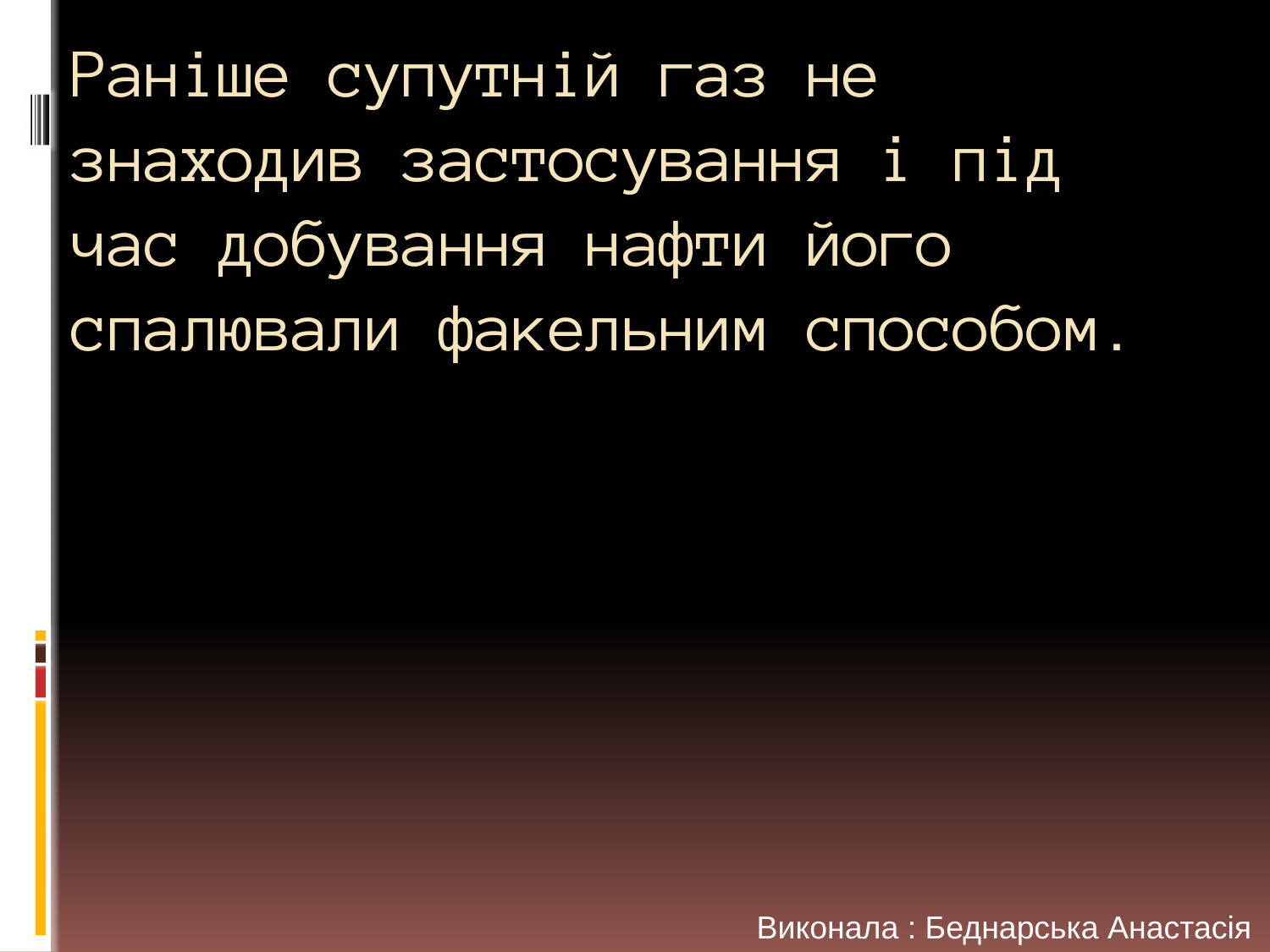

# Раніше супутній газ не знаходив застосування і під час добування нафти його спалювали факельним способом.
Виконала : Беднарська Анастасія